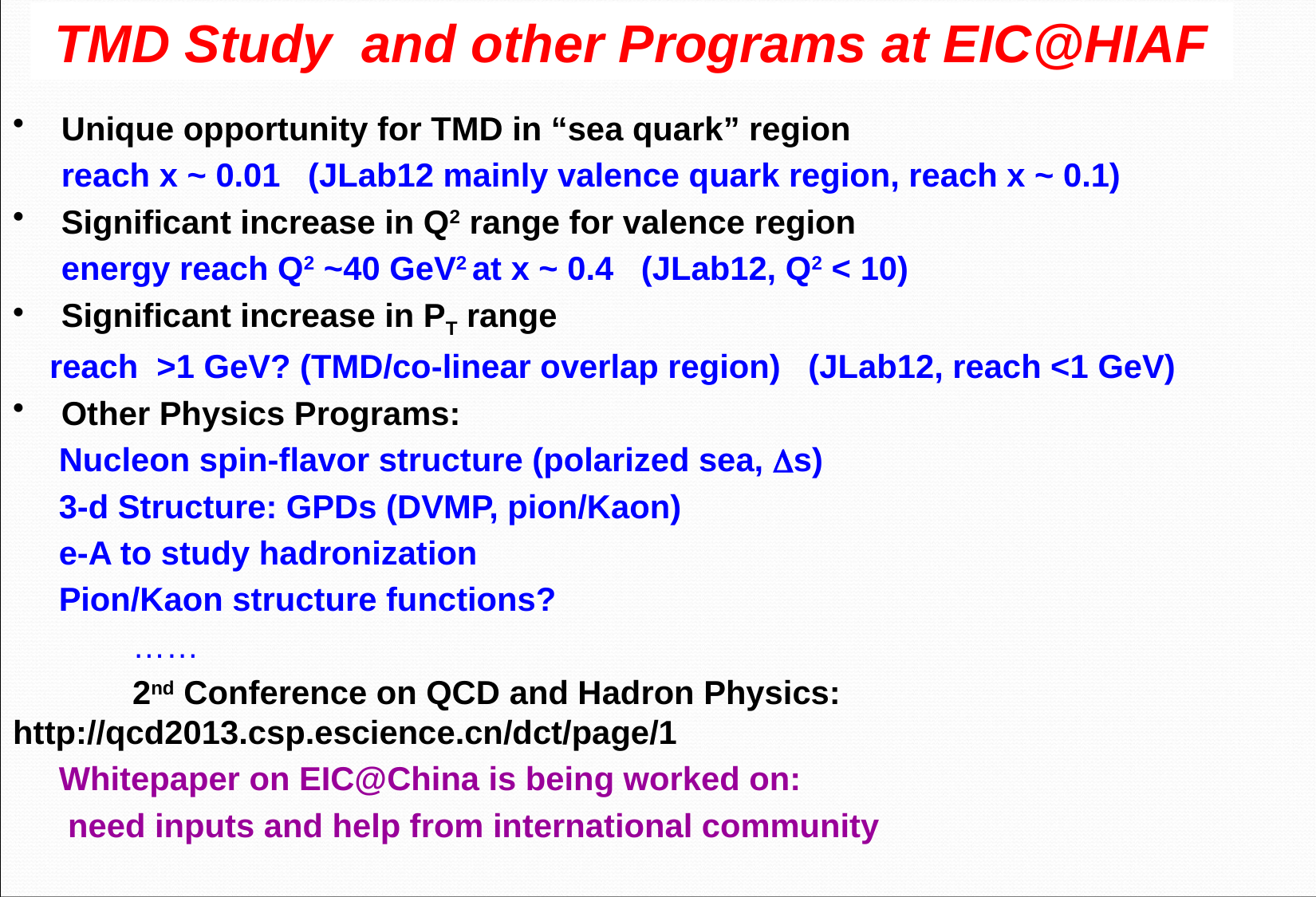

# TMD Study  and other Programs at EIC@HIAF
Unique opportunity for TMD in “sea quark” region
	reach x ~ 0.01   (JLab12 mainly valence quark region, reach x ~ 0.1)
Significant increase in Q2 range for valence region
 	energy reach Q2 ~40 GeV2 at x ~ 0.4   (JLab12, Q2 < 10)
Significant increase in PT range
    reach  >1 GeV? (TMD/co-linear overlap region)   (JLab12, reach <1 GeV)
Other Physics Programs:
     Nucleon spin-flavor structure (polarized sea, Δs)
     3-d Structure: GPDs (DVMP, pion/Kaon)
     e-A to study hadronization
     Pion/Kaon structure functions?
	……
	2nd Conference on QCD and Hadron Physics:   	http://qcd2013.csp.escience.cn/dct/page/1
     Whitepaper on EIC@China is being worked on:
      need inputs and help from international community